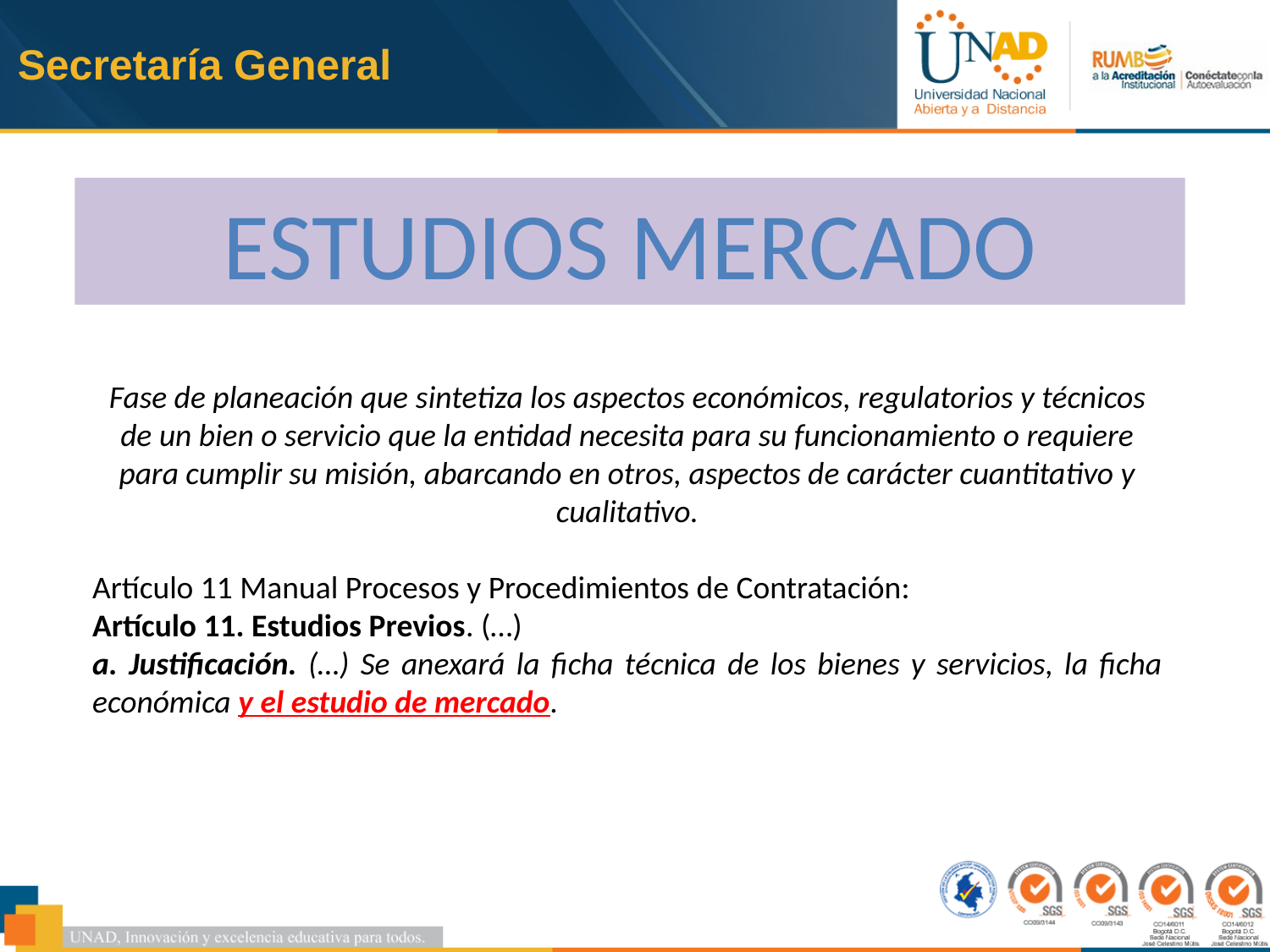

Secretaría General
ESTUDIOS MERCADO
Fase de planeación que sintetiza los aspectos económicos, regulatorios y técnicos de un bien o servicio que la entidad necesita para su funcionamiento o requiere para cumplir su misión, abarcando en otros, aspectos de carácter cuantitativo y cualitativo.

Artículo 11 Manual Procesos y Procedimientos de Contratación:
Artículo 11. Estudios Previos. (…)
a. Justificación. (…) Se anexará la ficha técnica de los bienes y servicios, la ficha económica y el estudio de mercado.